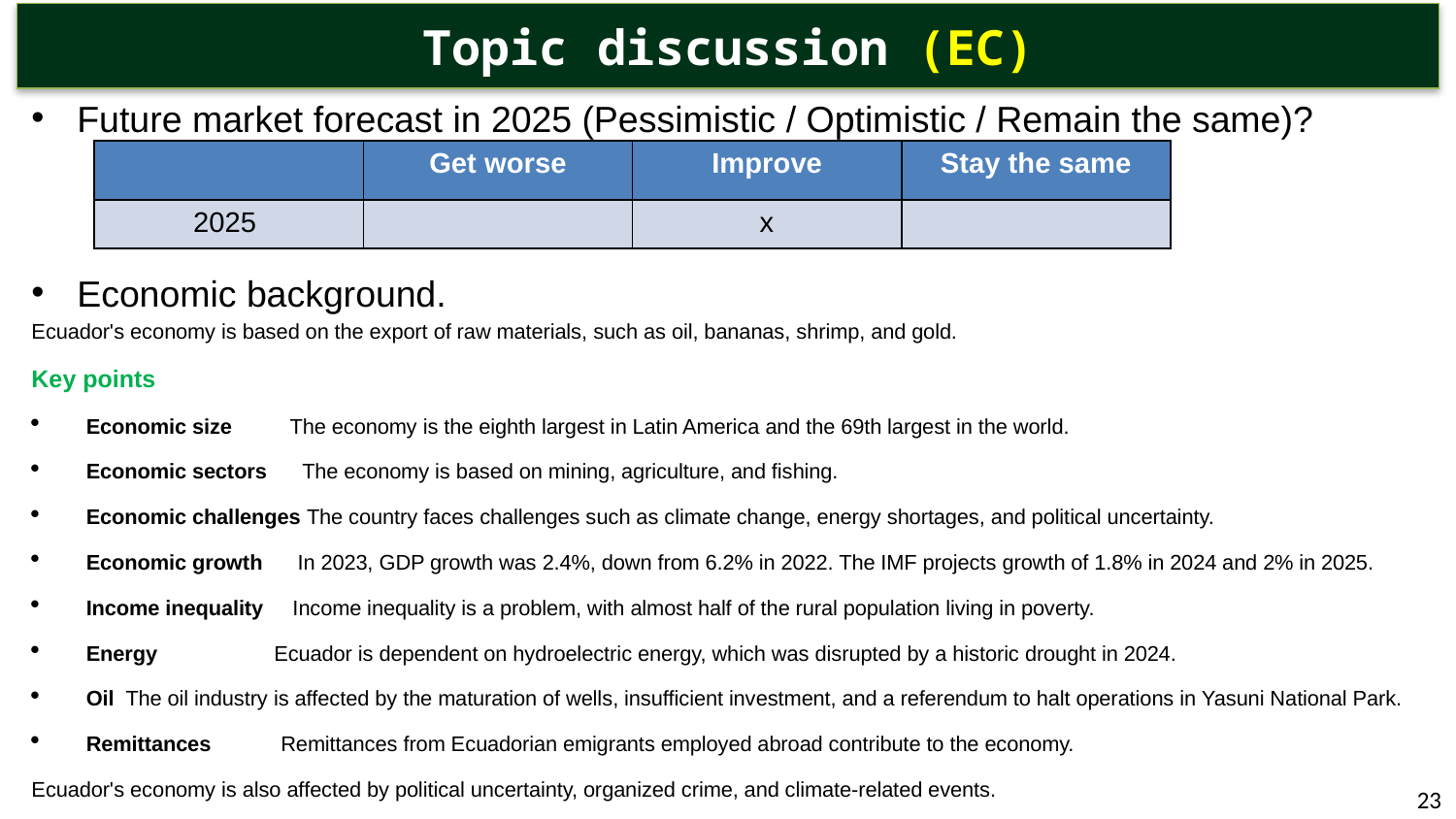

# Topic discussion (EC)
Future market forecast in 2025 (Pessimistic / Optimistic / Remain the same)?

Economic background.
Ecuador's economy is based on the export of raw materials, such as oil, bananas, shrimp, and gold.
Key points
Economic size          The economy is the eighth largest in Latin America and the 69th largest in the world.
Economic sectors      The economy is based on mining, agriculture, and fishing.
Economic challenges The country faces challenges such as climate change, energy shortages, and political uncertainty.
Economic growth      In 2023, GDP growth was 2.4%, down from 6.2% in 2022. The IMF projects growth of 1.8% in 2024 and 2% in 2025.
Income inequality     Income inequality is a problem, with almost half of the rural population living in poverty.
Energy                    Ecuador is dependent on hydroelectric energy, which was disrupted by a historic drought in 2024.
Oil  The oil industry is affected by the maturation of wells, insufficient investment, and a referendum to halt operations in Yasuni National Park.
Remittances            Remittances from Ecuadorian emigrants employed abroad contribute to the economy.
Ecuador's economy is also affected by political uncertainty, organized crime, and climate-related events.

|  | Get worse | Improve | Stay the same |
| --- | --- | --- | --- |
| 2025 |  | x |  |
23